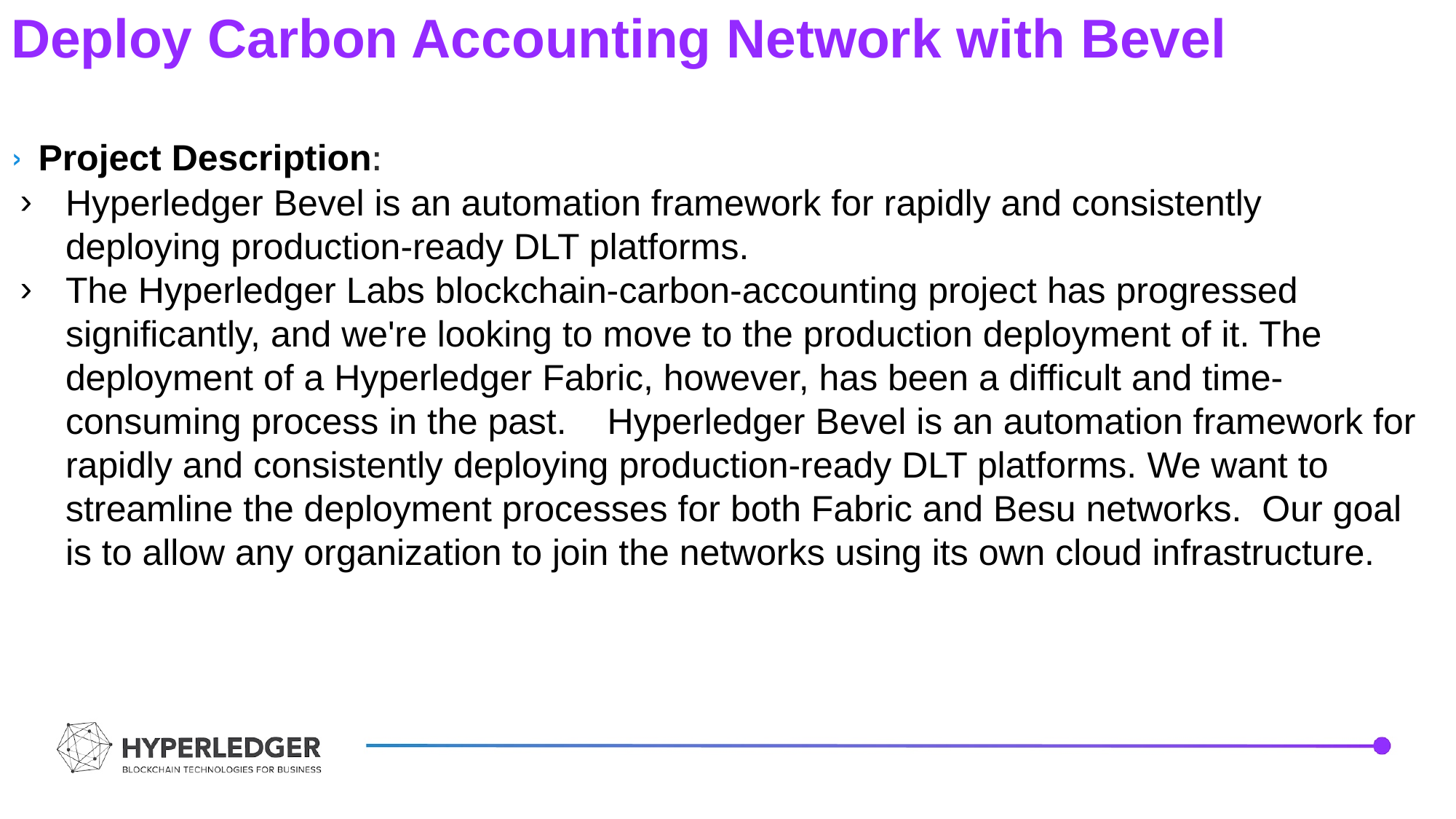

Deploy Carbon Accounting Network with Bevel
Project Description:
Hyperledger Bevel is an automation framework for rapidly and consistently deploying production-ready DLT platforms.
The Hyperledger Labs blockchain-carbon-accounting project has progressed significantly, and we're looking to move to the production deployment of it. The deployment of a Hyperledger Fabric, however, has been a difficult and time-consuming process in the past.    Hyperledger Bevel is an automation framework for rapidly and consistently deploying production-ready DLT platforms. We want to streamline the deployment processes for both Fabric and Besu networks.  Our goal is to allow any organization to join the networks using its own cloud infrastructure.